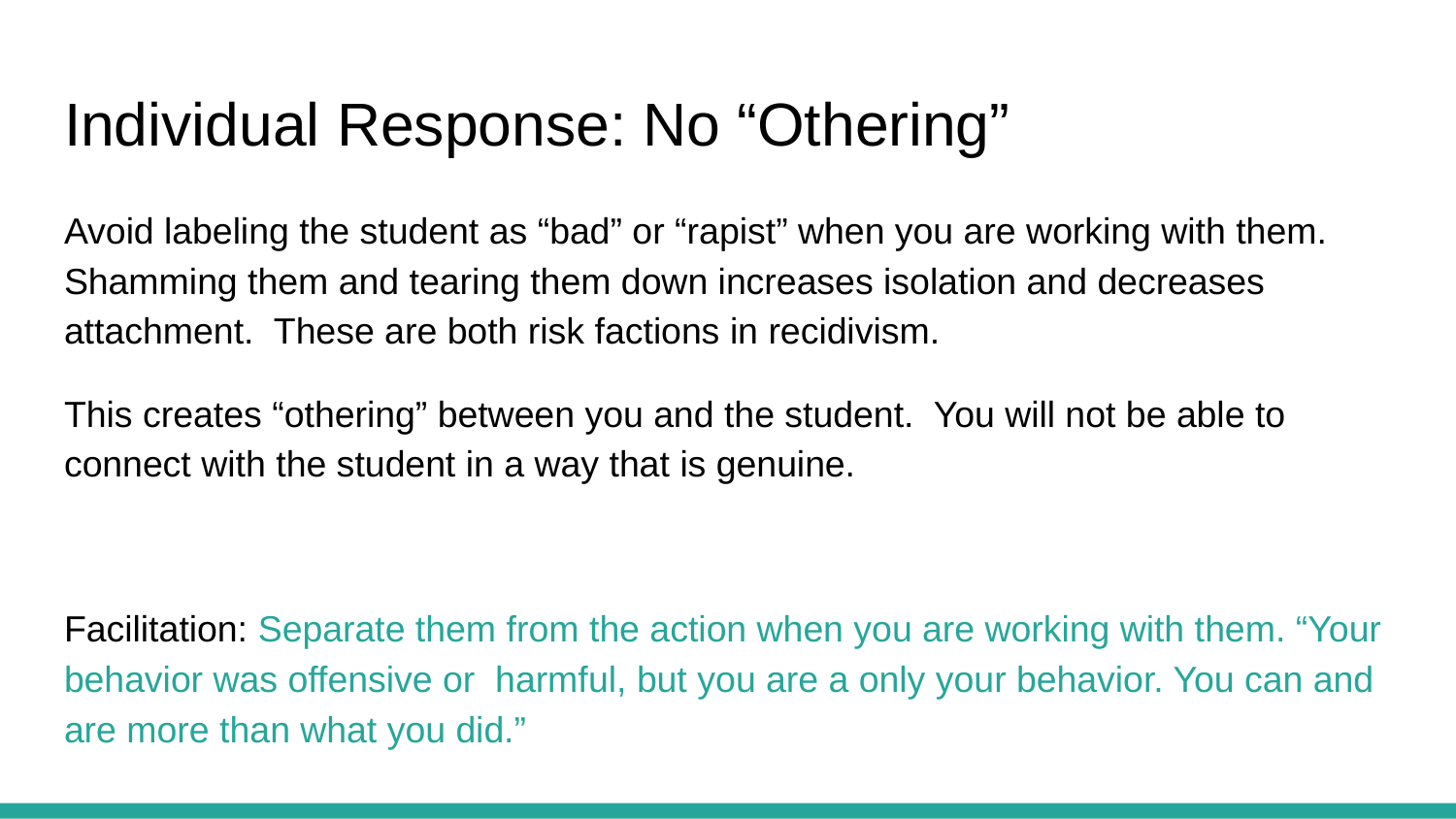

# Individual Response: No “Othering”
Avoid labeling the student as “bad” or “rapist” when you are working with them.  Shamming them and tearing them down increases isolation and decreases attachment.  These are both risk factions in recidivism.
This creates “othering” between you and the student.  You will not be able to connect with the student in a way that is genuine.

Facilitation: Separate them from the action when you are working with them. “Your behavior was offensive or  harmful, but you are a only your behavior. You can and are more than what you did.”